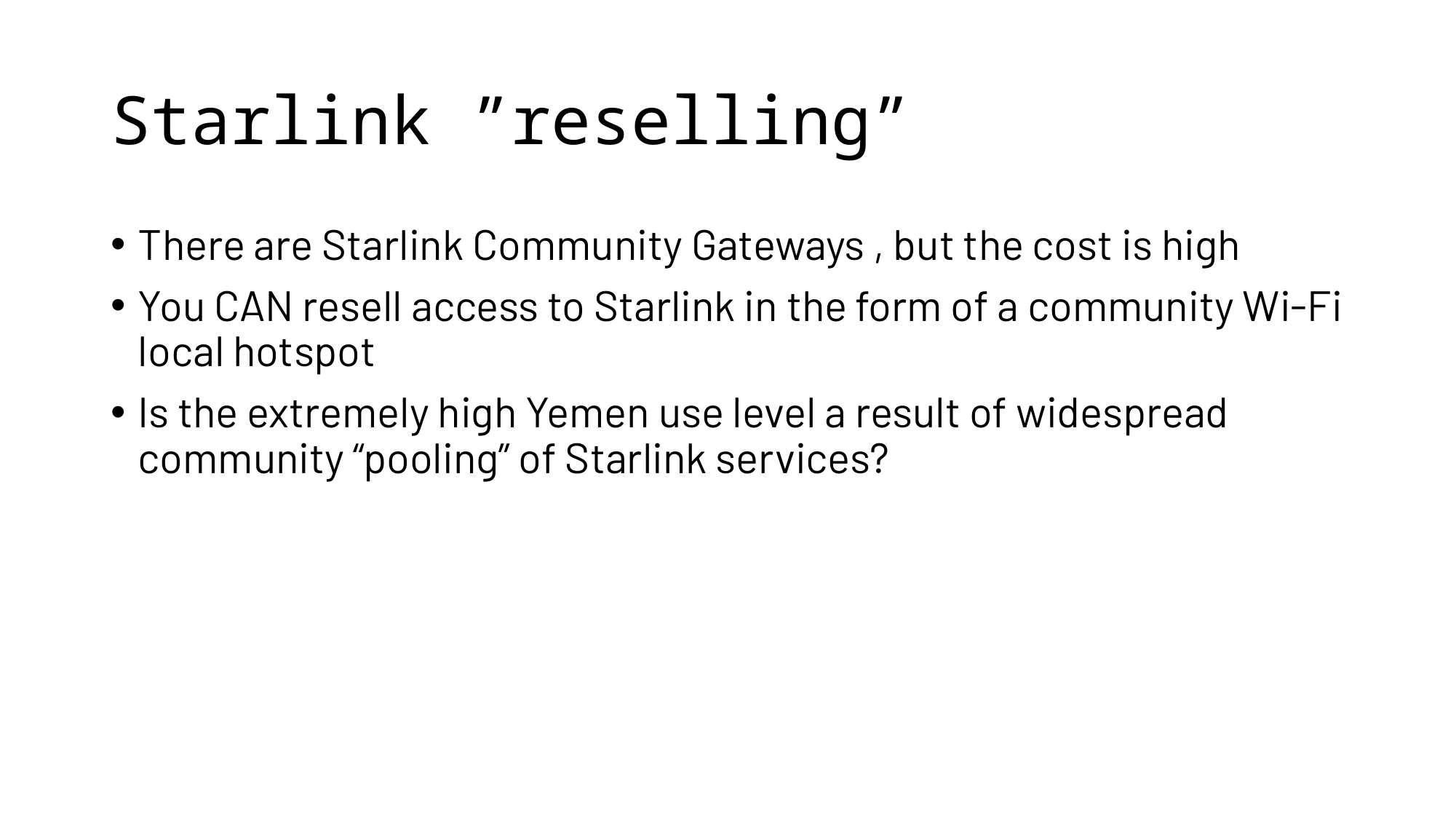

# Starlink ”reselling”
There are Starlink Community Gateways , but the cost is high
You CAN resell access to Starlink in the form of a community Wi-Fi local hotspot
Is the extremely high Yemen use level a result of widespread community “pooling” of Starlink services?